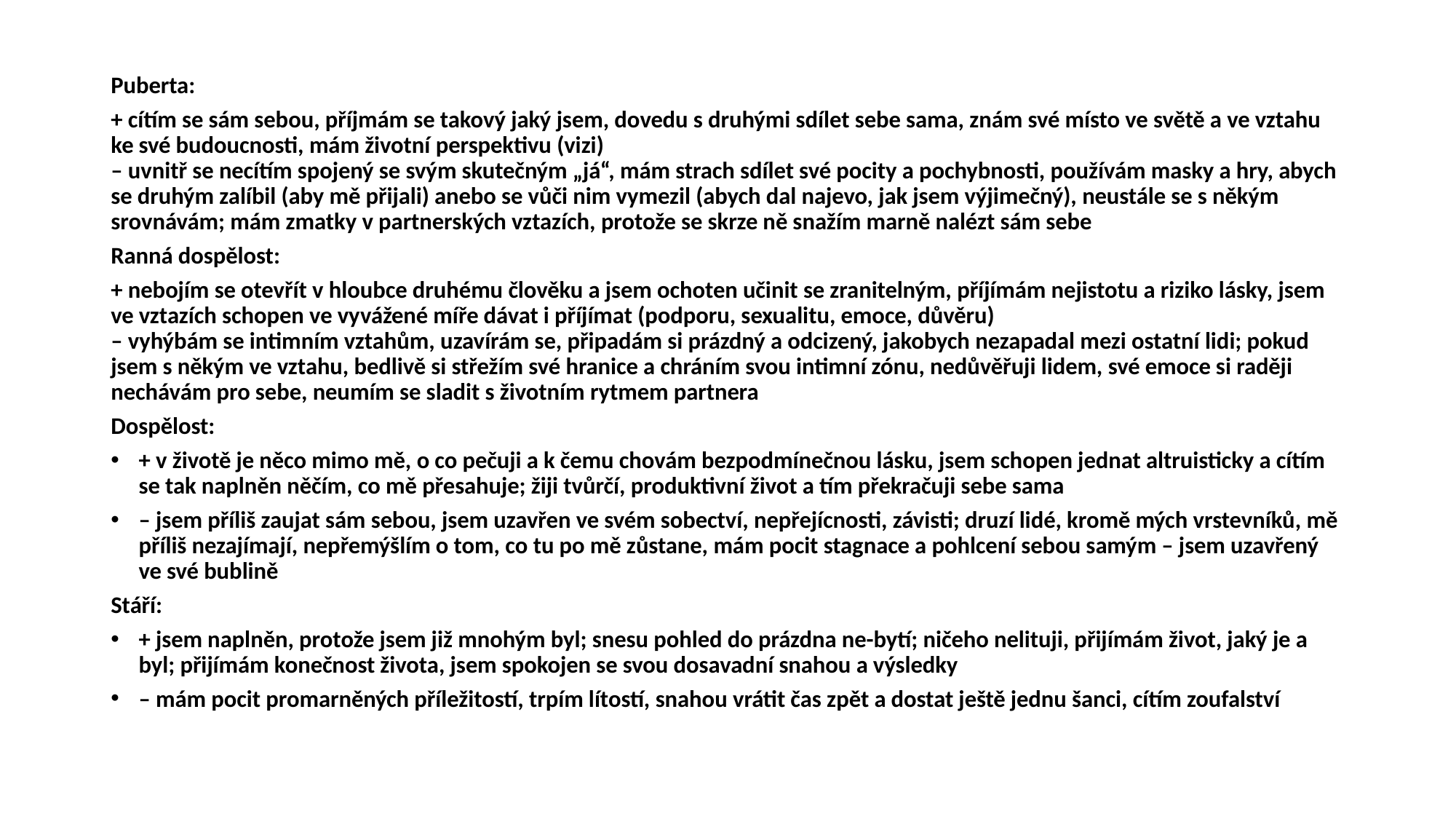

Puberta:
+ cítím se sám sebou, příjmám se takový jaký jsem, dovedu s druhými sdílet sebe sama, znám své místo ve světě a ve vztahu ke své budoucnosti, mám životní perspektivu (vizi)
– uvnitř se necítím spojený se svým skutečným „já“, mám strach sdílet své pocity a pochybnosti, používám masky a hry, abych se druhým zalíbil (aby mě přijali) anebo se vůči nim vymezil (abych dal najevo, jak jsem výjimečný), neustále se s někým srovnávám; mám zmatky v partnerských vztazích, protože se skrze ně snažím marně nalézt sám sebe
Ranná dospělost:
+ nebojím se otevřít v hloubce druhému člověku a jsem ochoten učinit se zranitelným, příjímám nejistotu a riziko lásky, jsem ve vztazích schopen ve vyvážené míře dávat i příjímat (podporu, sexualitu, emoce, důvěru)
– vyhýbám se intimním vztahům, uzavírám se, připadám si prázdný a odcizený, jakobych nezapadal mezi ostatní lidi; pokud jsem s někým ve vztahu, bedlivě si střežím své hranice a chráním svou intimní zónu, nedůvěřuji lidem, své emoce si raději nechávám pro sebe, neumím se sladit s životním rytmem partnera
Dospělost:
+ v životě je něco mimo mě, o co pečuji a k čemu chovám bezpodmínečnou lásku, jsem schopen jednat altruisticky a cítím se tak naplněn něčím, co mě přesahuje; žiji tvůrčí, produktivní život a tím překračuji sebe sama
– jsem příliš zaujat sám sebou, jsem uzavřen ve svém sobectví, nepřejícnosti, závisti; druzí lidé, kromě mých vrstevníků, mě příliš nezajímají, nepřemýšlím o tom, co tu po mě zůstane, mám pocit stagnace a pohlcení sebou samým – jsem uzavřený ve své bublině
Stáří:
+ jsem naplněn, protože jsem již mnohým byl; snesu pohled do prázdna ne-bytí; ničeho nelituji, přijímám život, jaký je a byl; přijímám konečnost života, jsem spokojen se svou dosavadní snahou a výsledky
– mám pocit promarněných příležitostí, trpím lítostí, snahou vrátit čas zpět a dostat ještě jednu šanci, cítím zoufalství